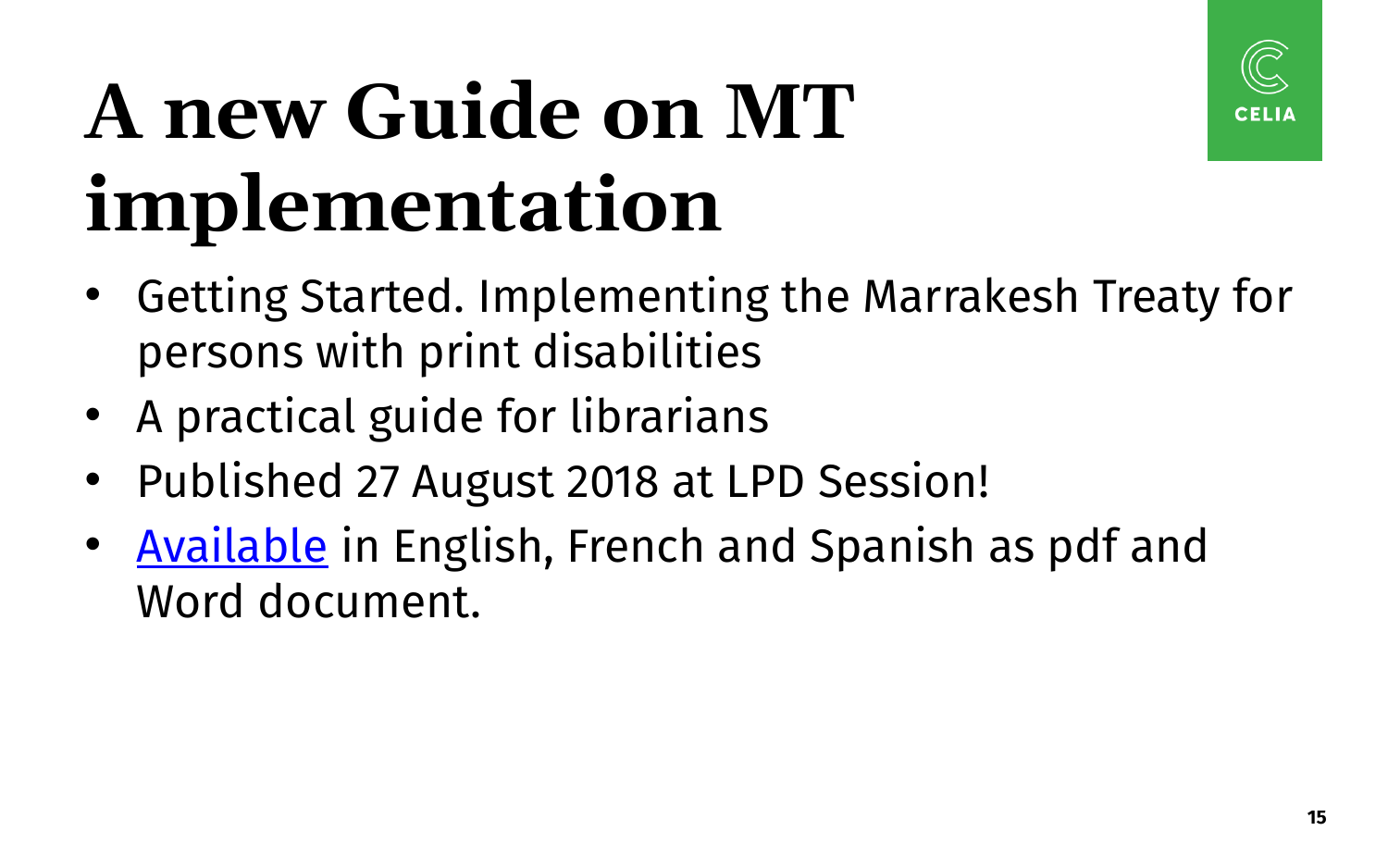

# A new Guide on MT implementation
Getting Started. Implementing the Marrakesh Treaty for persons with print disabilities
A practical guide for librarians
Published 27 August 2018 at LPD Session!
Available in English, French and Spanish as pdf and Word document.
15